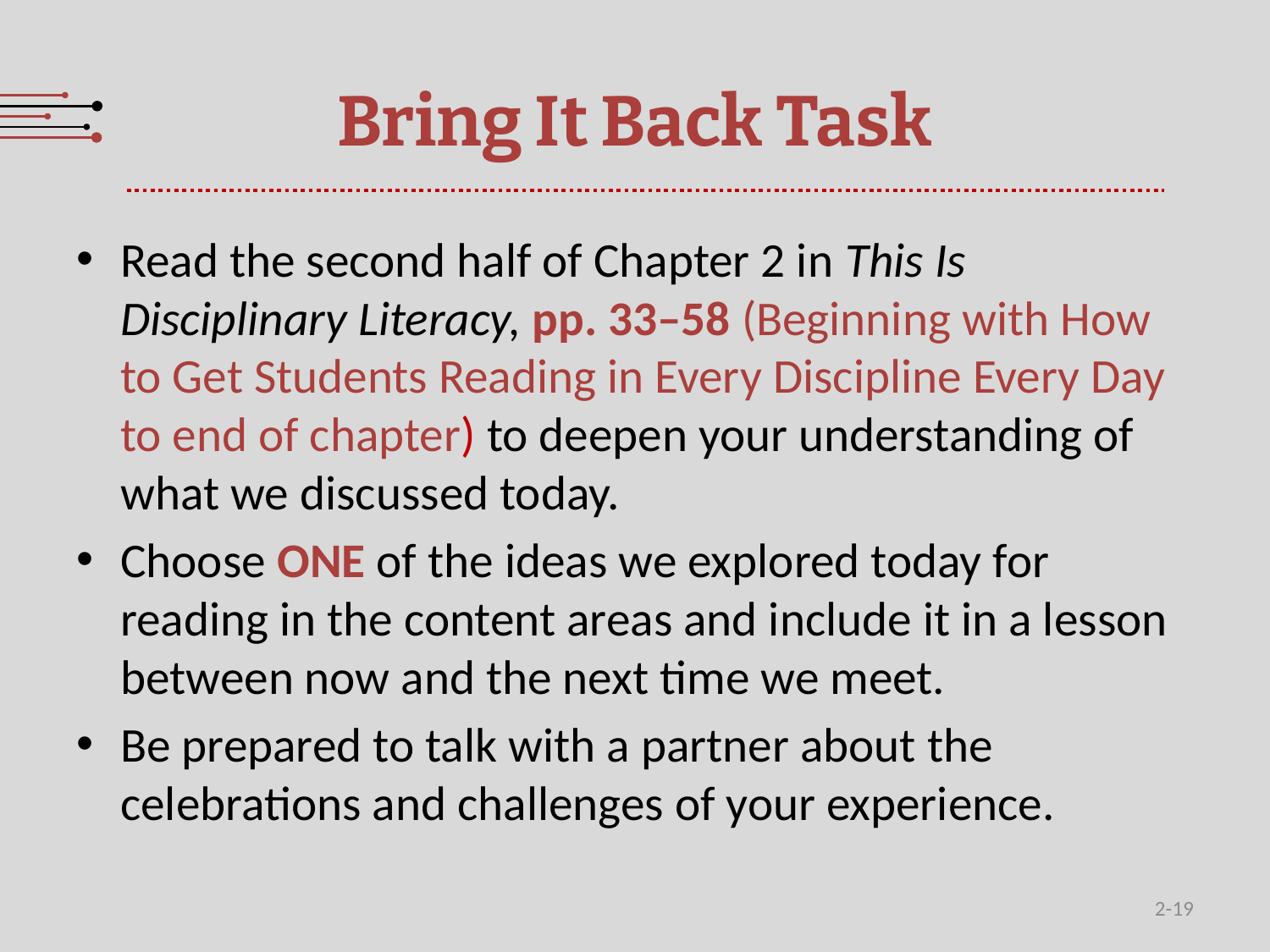

# Bring It Back Task
Read the second half of Chapter 2 in This Is Disciplinary Literacy, pp. 33–58 (Beginning with How to Get Students Reading in Every Discipline Every Day to end of chapter) to deepen your understanding of what we discussed today.
Choose ONE of the ideas we explored today for reading in the content areas and include it in a lesson between now and the next time we meet.
Be prepared to talk with a partner about the celebrations and challenges of your experience.
2-19